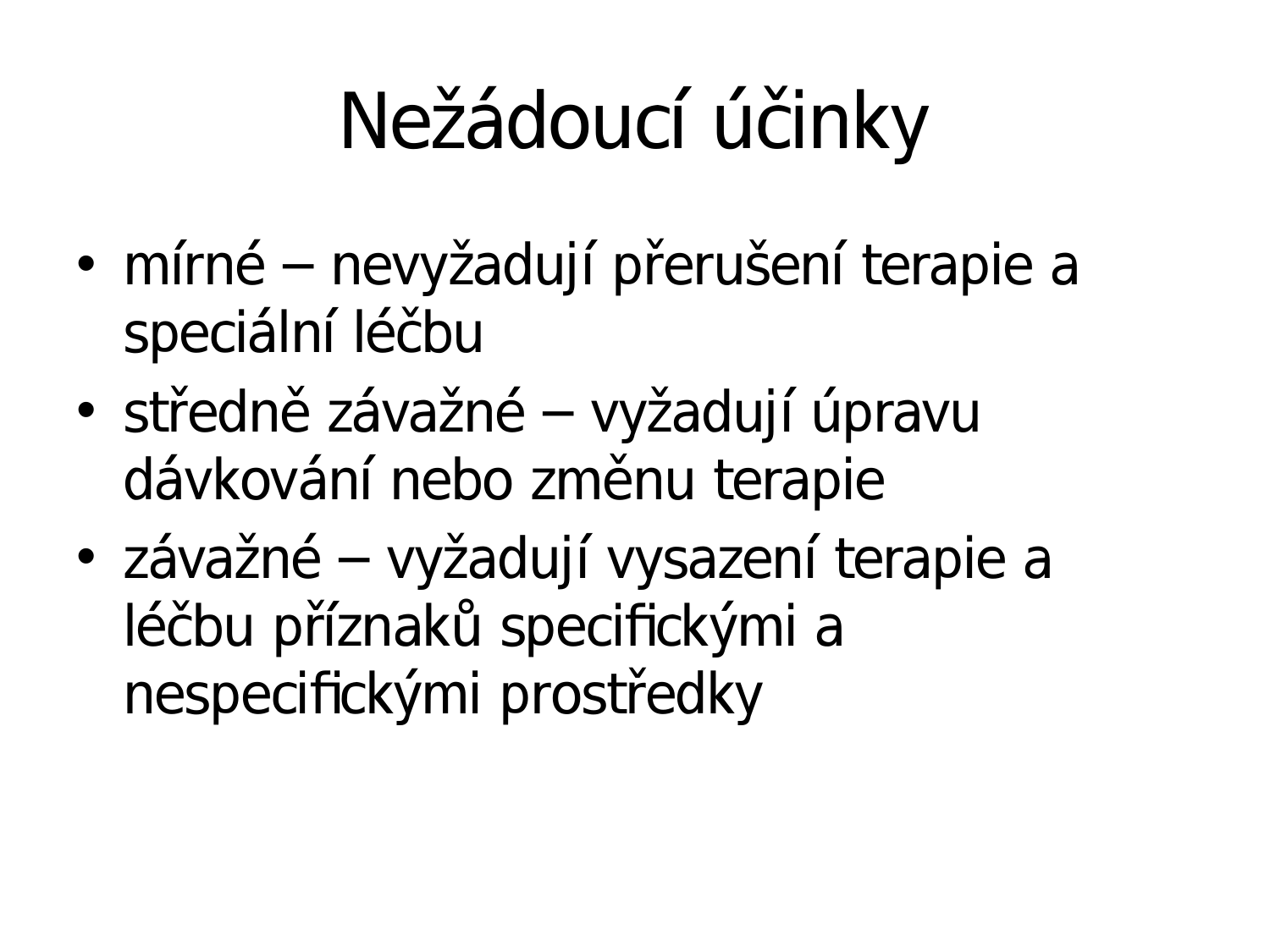

# Nežádoucí účinky
mírné – nevyžadují přerušení terapie a speciální léčbu
středně závažné – vyžadují úpravu dávkování nebo změnu terapie
závažné – vyžadují vysazení terapie a léčbu příznaků specifickými a nespecifickými prostředky